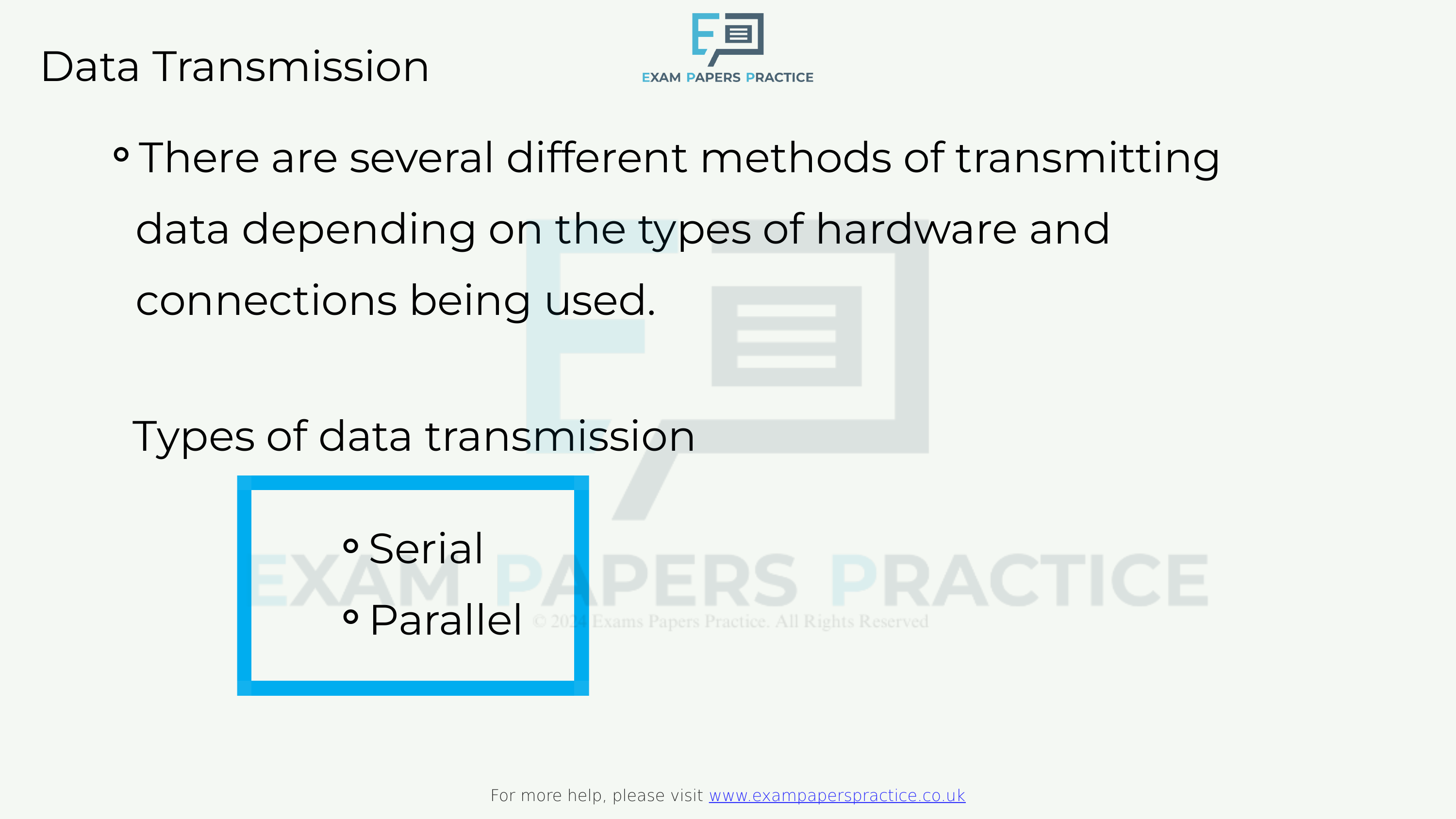

For more help, please visit www.exampaperspractice.co.uk
Data Transmission
There are several different methods of transmitting data depending on the types of hardware and connections being used.
Types of data transmission

Serial
Parallel